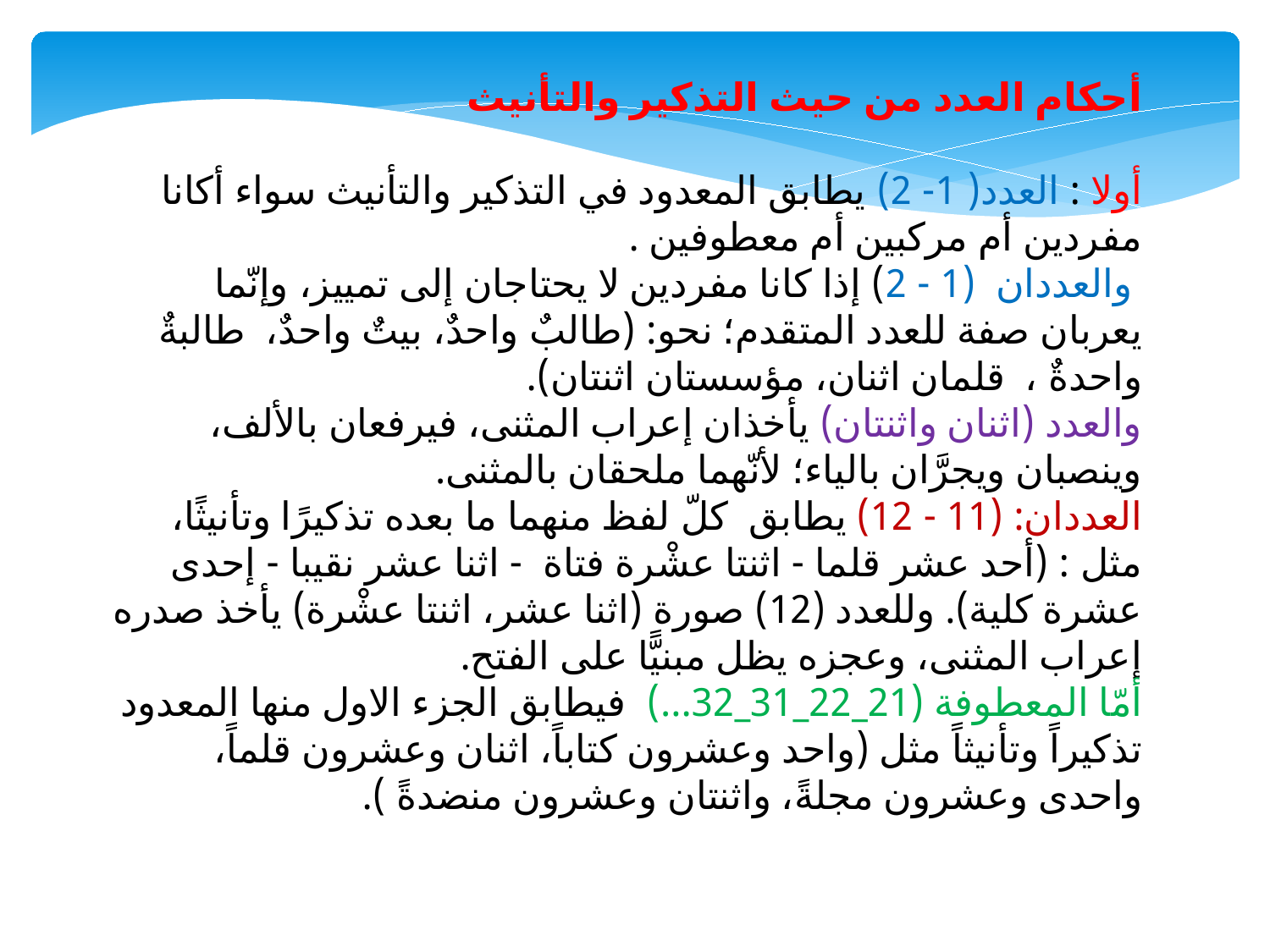

أحكام العدد من حيث التذكير والتأنيث

أولا : العدد( 1- 2) يطابق المعدود في التذكير والتأنيث سواء أكانا مفردين أم مركبين أم معطوفين .
 والعددان  (1 - 2) إذا كانا مفردين لا يحتاجان إلى تمييز، وإنّما يعربان صفة للعدد المتقدم؛ نحو: (طالبٌ واحدٌ، بيتٌ واحدٌ،  طالبةٌ واحدةٌ ،  قلمان اثنان، مؤسستان اثنتان).
والعدد (اثنان واثنتان) يأخذان إعراب المثنى، فيرفعان بالألف، وينصبان ويجرَّان بالياء؛ لأنّهما ملحقان بالمثنى.
العددان: (11 - 12) يطابق  كلّ لفظ منهما ما بعده تذكيرًا وتأنيثًا، مثل : (أحد عشر قلما - اثنتا عشْرة فتاة  - اثنا عشر نقيبا - إحدى عشرة كلية). وللعدد (12) صورة (اثنا عشر، اثنتا عشْرة) يأخذ صدره إعراب المثنى، وعجزه يظل مبنيًّا على الفتح.
أمّا المعطوفة (21_22_31_32...)  فيطابق الجزء الاول منها المعدود تذكيراً وتأنيثاً مثل (واحد وعشرون كتاباً، اثنان وعشرون قلماً، واحدى وعشرون مجلةً، واثنتان وعشرون منضدةً ).